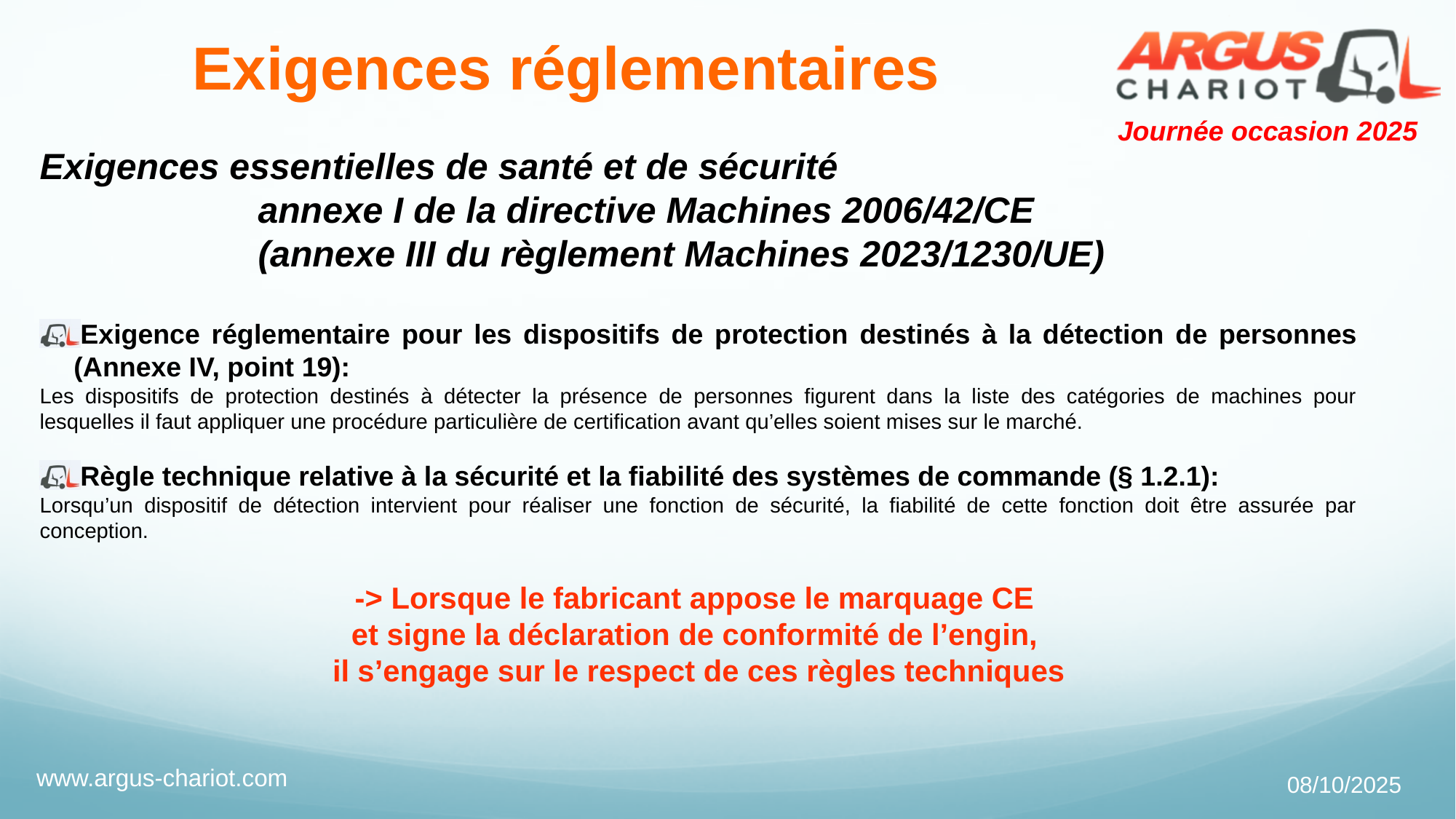

# Exigences réglementaires
Exigences essentielles de santé et de sécurité
		annexe I de la directive Machines 2006/42/CE
		(annexe III du règlement Machines 2023/1230/UE)
Exigence réglementaire pour les dispositifs de protection destinés à la détection de personnes (Annexe IV, point 19):
Les dispositifs de protection destinés à détecter la présence de personnes figurent dans la liste des catégories de machines pour lesquelles il faut appliquer une procédure particulière de certification avant qu’elles soient mises sur le marché.

Règle technique relative à la sécurité et la fiabilité des systèmes de commande (§ 1.2.1):
Lorsqu’un dispositif de détection intervient pour réaliser une fonction de sécurité, la fiabilité de cette fonction doit être assurée par conception.

-> Lorsque le fabricant appose le marquage CE
et signe la déclaration de conformité de l’engin,
il s’engage sur le respect de ces règles techniques